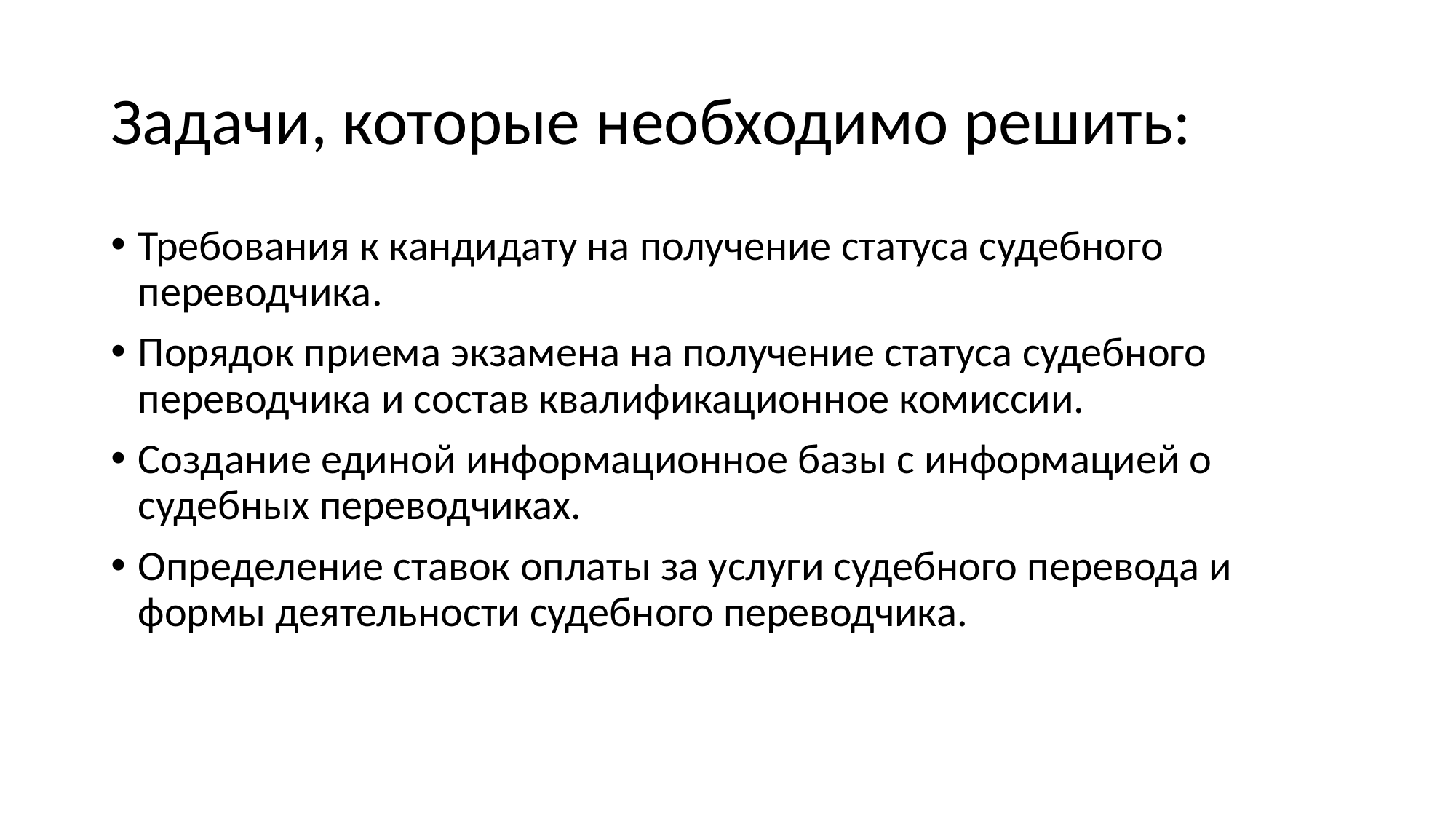

# Задачи, которые необходимо решить:
Требования к кандидату на получение статуса судебного переводчика.
Порядок приема экзамена на получение статуса судебного переводчика и состав квалификационное комиссии.
Создание единой информационное базы с информацией о судебных переводчиках.
Определение ставок оплаты за услуги судебного перевода и формы деятельности судебного переводчика.